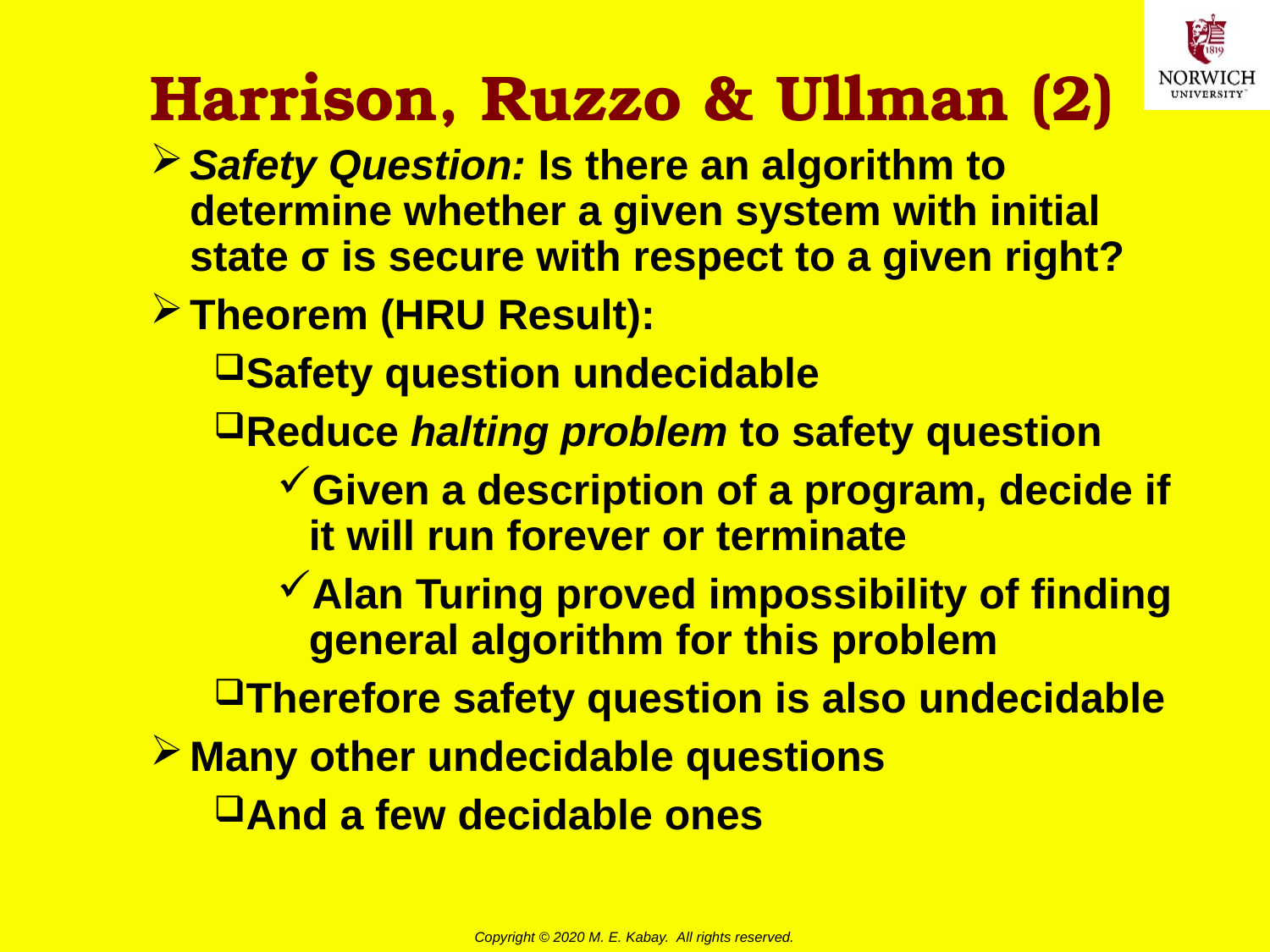

# Harrison, Ruzzo & Ullman (2)
Safety Question: Is there an algorithm to determine whether a given system with initial state σ is secure with respect to a given right?
Theorem (HRU Result):
Safety question undecidable
Reduce halting problem to safety question
Given a description of a program, decide if it will run forever or terminate
Alan Turing proved impossibility of finding general algorithm for this problem
Therefore safety question is also undecidable
Many other undecidable questions
And a few decidable ones